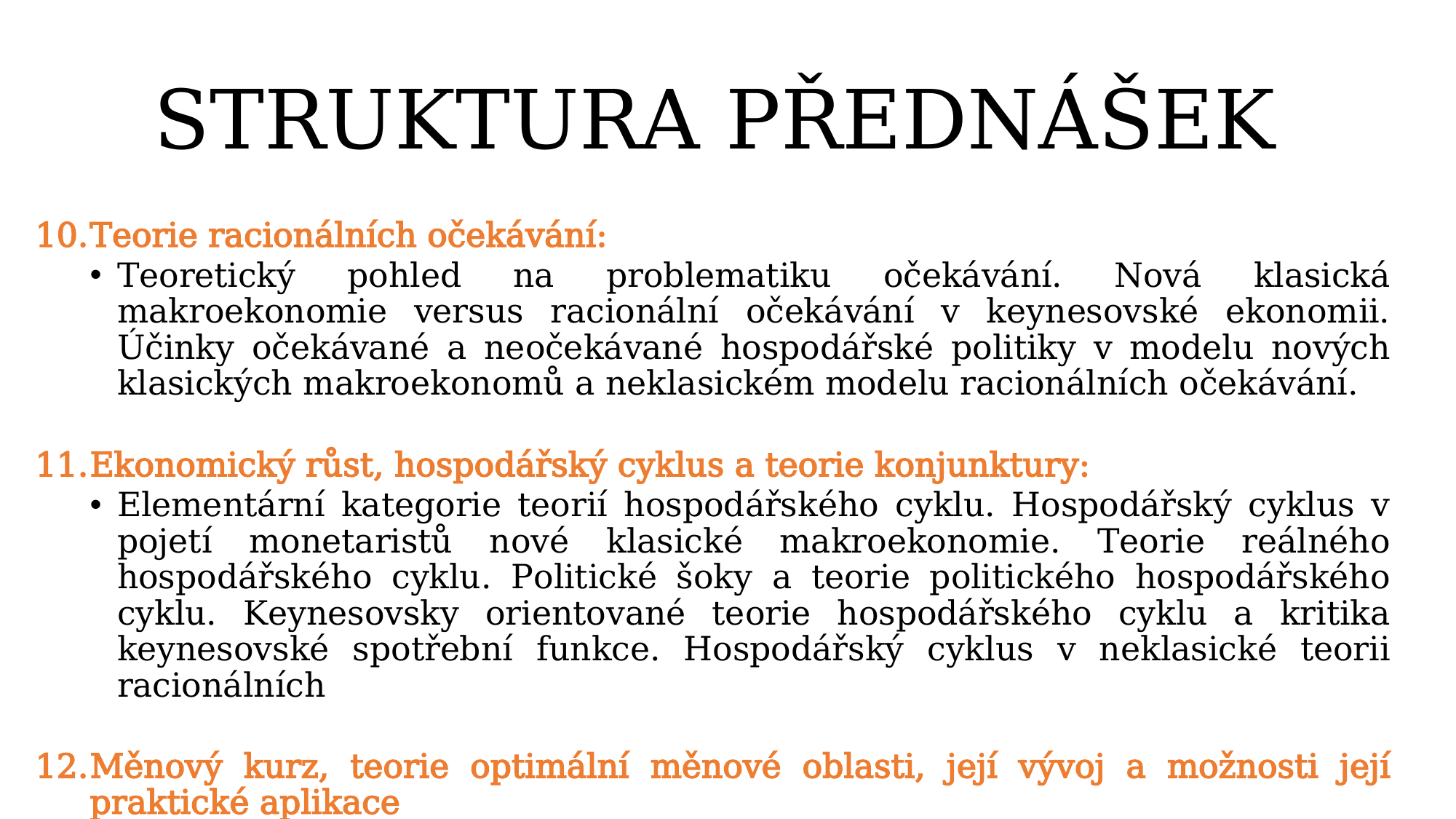

# STRUKTURA PŘEDNÁŠEK
Teorie racionálních očekávání:
Teoretický pohled na problematiku očekávání. Nová klasická makroekonomie versus racionální očekávání v keynesovské ekonomii. Účinky očekávané a neočekávané hospodářské politiky v modelu nových klasických makroekonomů a neklasickém modelu racionálních očekávání.

Ekonomický růst, hospodářský cyklus a teorie konjunktury:
Elementární kategorie teorií hospodářského cyklu. Hospodářský cyklus v pojetí monetaristů nové klasické makroekonomie. Teorie reálného hospodářského cyklu. Politické šoky a teorie politického hospodářského cyklu. Keynesovsky orientované teorie hospodářského cyklu a kritika keynesovské spotřební funkce. Hospodářský cyklus v neklasické teorii racionálních

Měnový kurz, teorie optimální měnové oblasti, její vývoj a možnosti její praktické aplikace